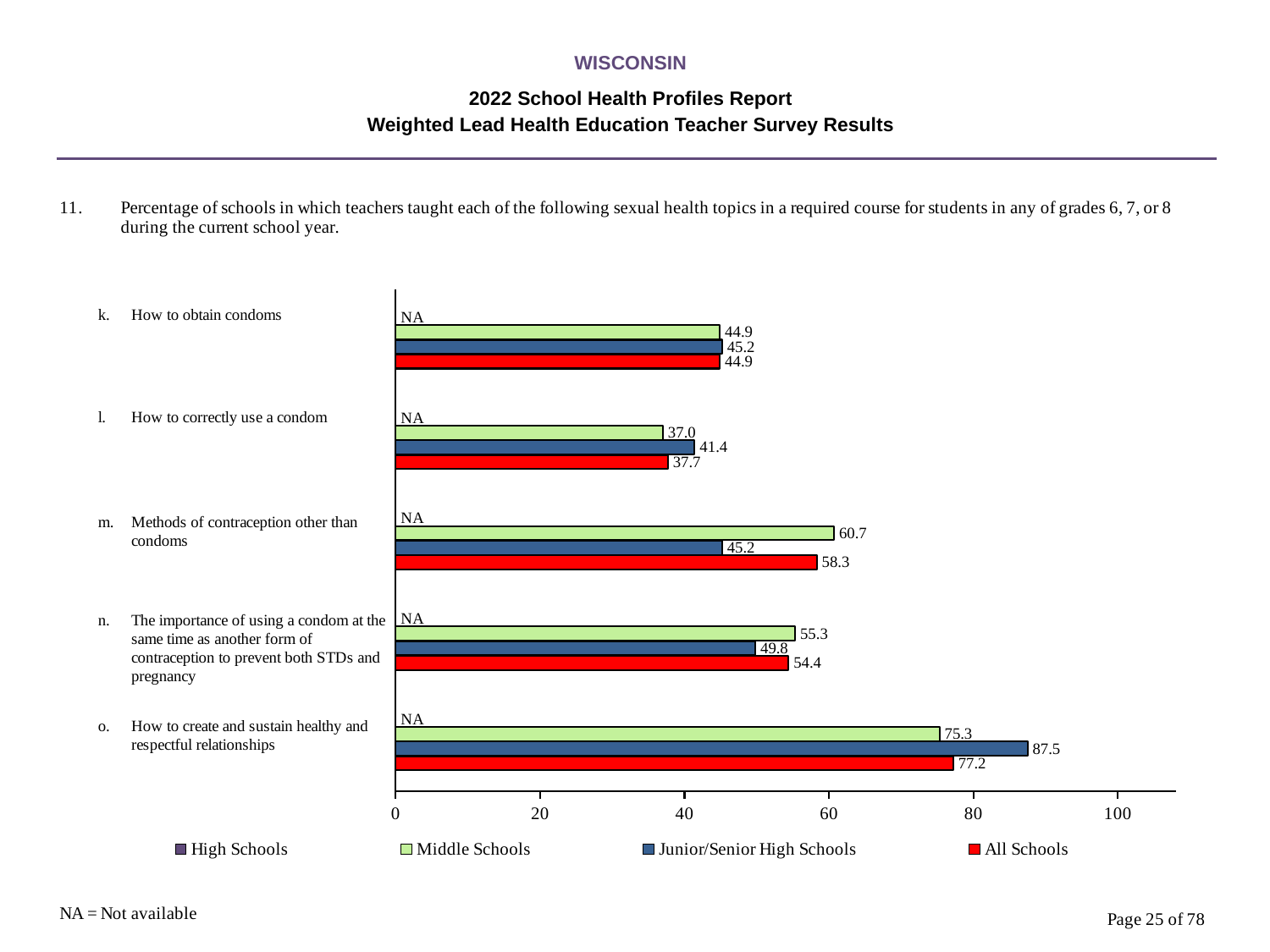

WISCONSIN
2022 School Health Profiles Report
Weighted Lead Health Education Teacher Survey Results

### Chart

| Category | All Schools | Junior/Senior High Schools | Middle Schools | High Schools |
|---|---|---|---|---|
| How to create and sustain healthy and respectful relationships | 77.2 | 87.5 | 75.3 | 0.0009 |
| The importance of using a condom at the same time as another form of contraception to prevent both STDs and pregnancy | 54.4 | 49.8 | 55.3 | 0.0009 |
| Methods of contraception other than condoms | 58.3 | 45.2 | 60.7 | 0.0009 |
| How to correctly use a condom | 37.7 | 41.4 | 37.0 | 0.0009 |
| How to obtain condoms | 44.9 | 45.2 | 44.9 | 0.0009 |